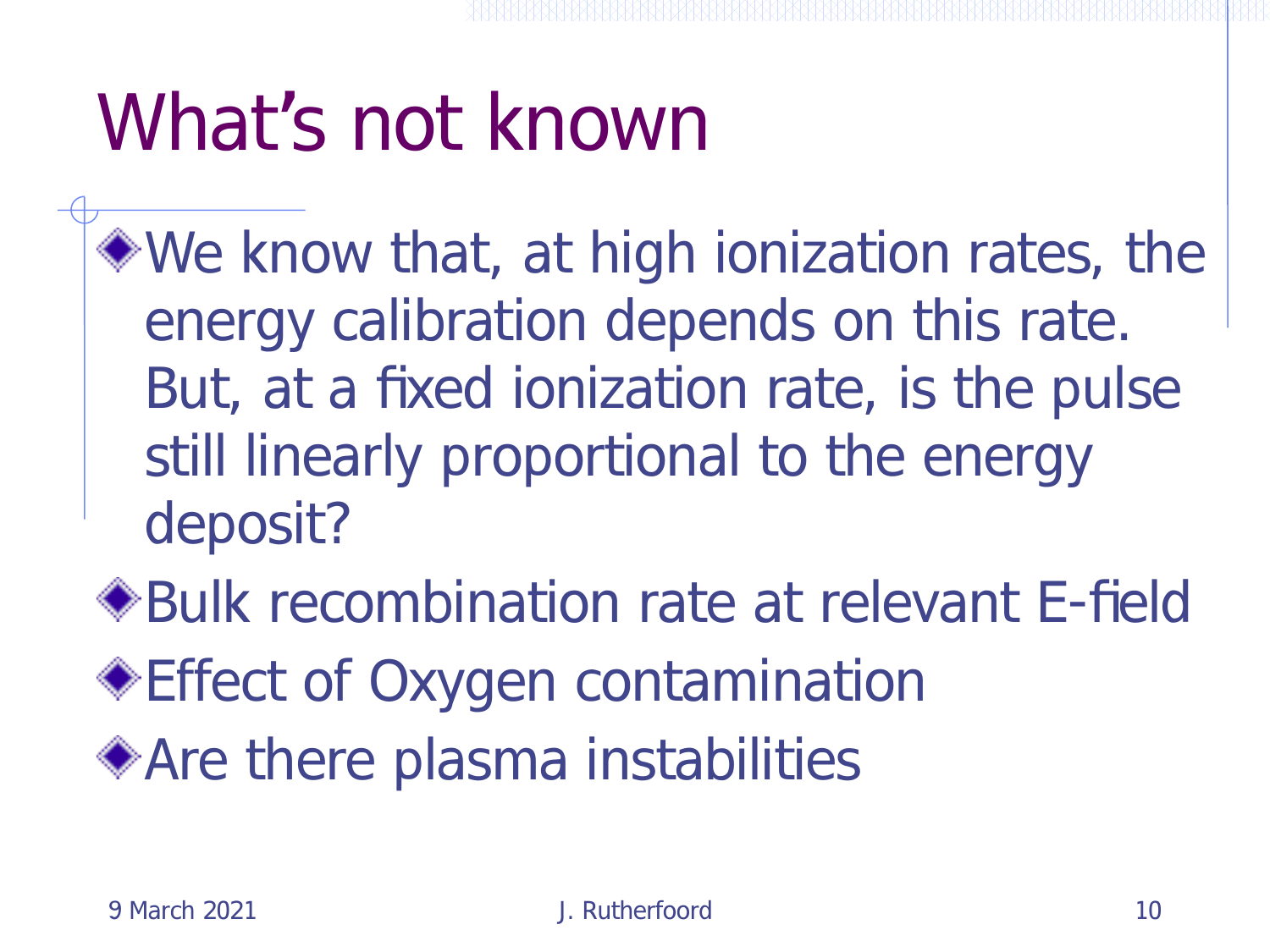

# What’s not known
We know that, at high ionization rates, the energy calibration depends on this rate.  But, at a fixed ionization rate, is the pulse still linearly proportional to the energy deposit?
Bulk recombination rate at relevant E-field
Effect of Oxygen contamination
Are there plasma instabilities
9 March 2021
J. Rutherfoord
10